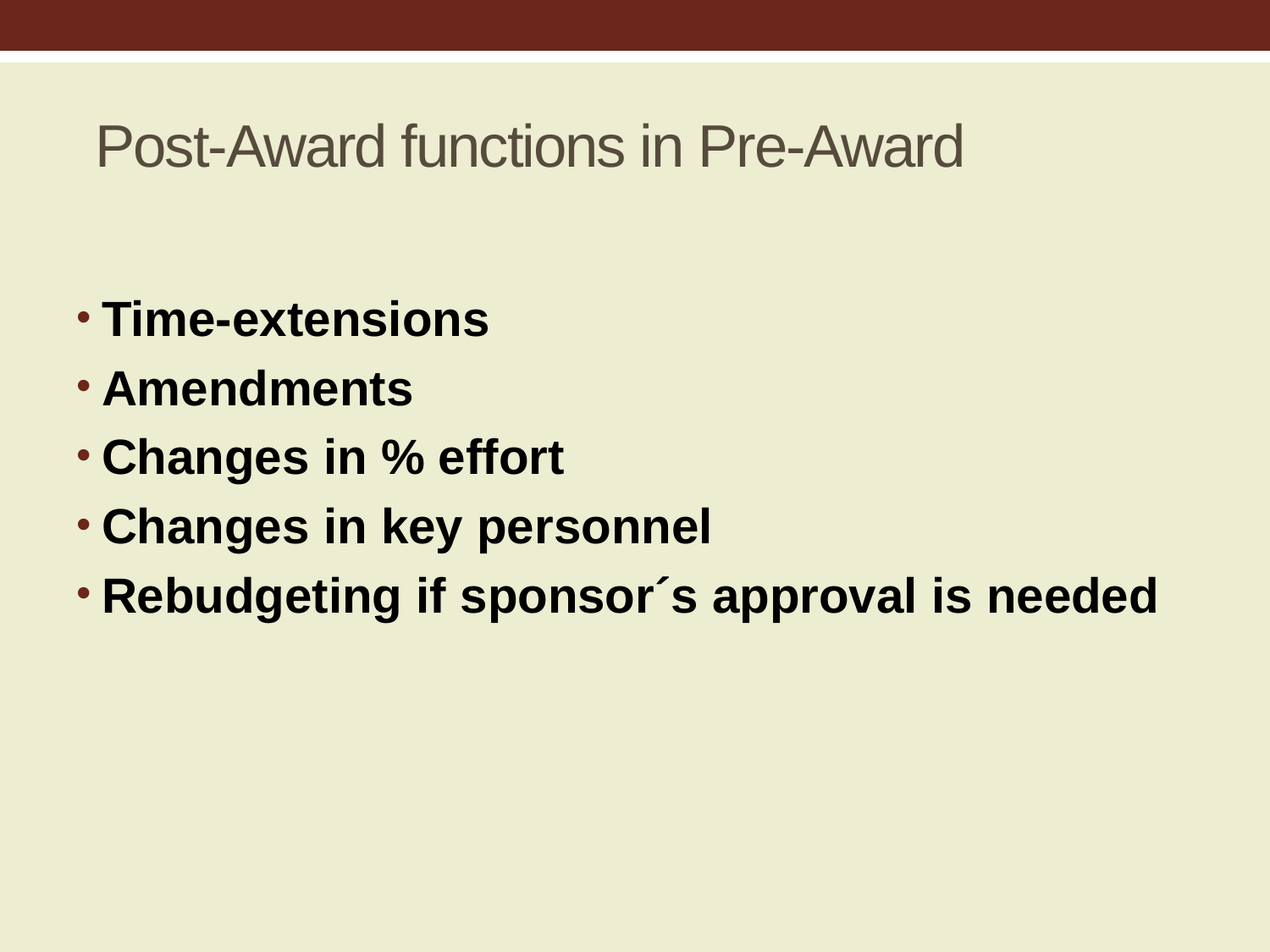

# Post-Award functions in Pre-Award

Time-extensions
Amendments
Changes in % effort
Changes in key personnel
Rebudgeting if sponsor´s approval is needed